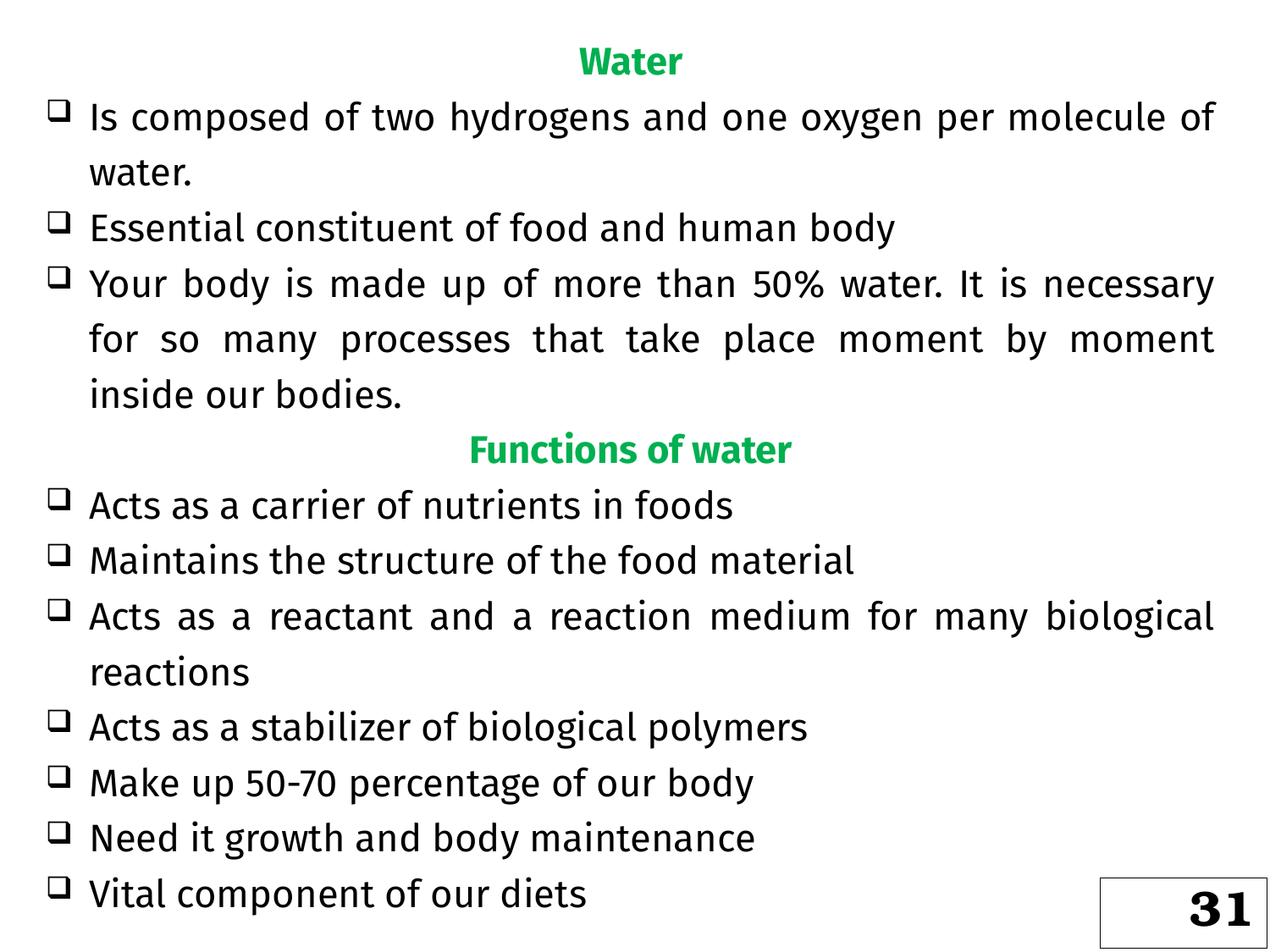

Water
Is composed of two hydrogens and one oxygen per molecule of water.
Essential constituent of food and human body
Your body is made up of more than 50% water. It is necessary for so many processes that take place moment by moment inside our bodies.
Functions of water
Acts as a carrier of nutrients in foods
Maintains the structure of the food material
Acts as a reactant and a reaction medium for many biological reactions
Acts as a stabilizer of biological polymers
Make up 50-70 percentage of our body
Need it growth and body maintenance
Vital component of our diets

31